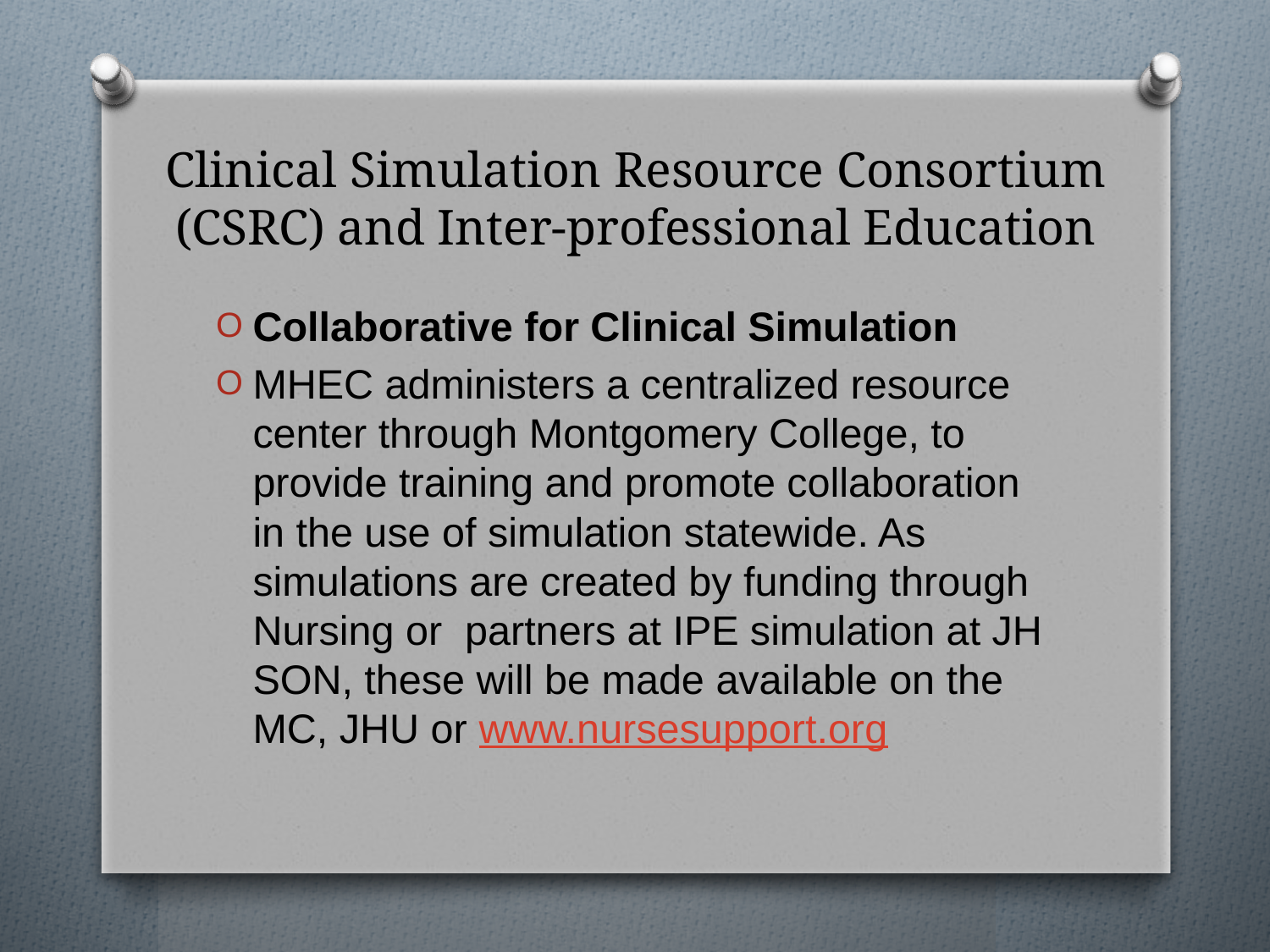

# Clinical Simulation Resource Consortium (CSRC) and Inter-professional Education
Collaborative for Clinical Simulation
MHEC administers a centralized resource center through Montgomery College, to provide training and promote collaboration in the use of simulation statewide. As simulations are created by funding through Nursing or  partners at IPE simulation at JH SON, these will be made available on the MC, JHU or www.nursesupport.org